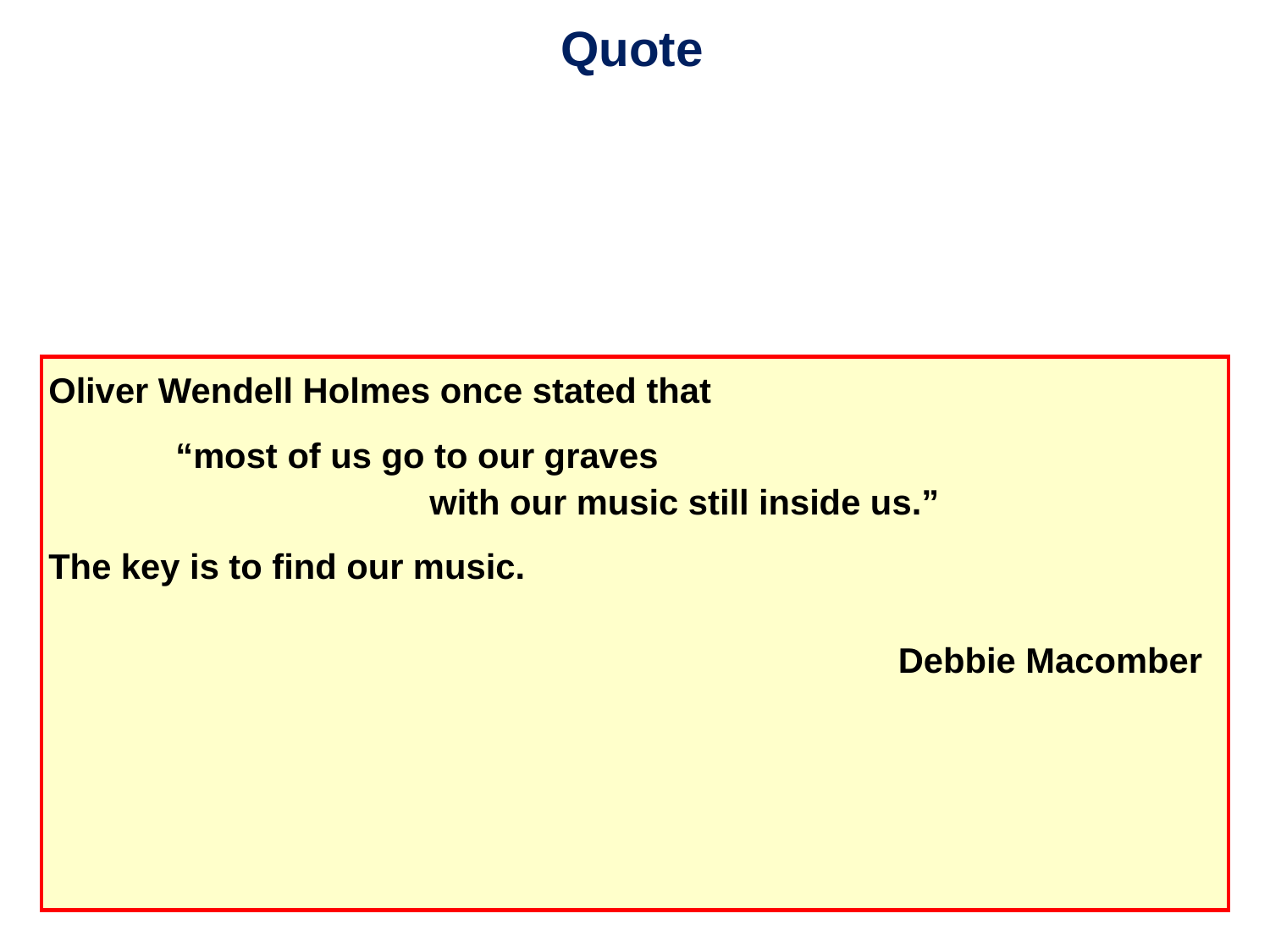

Quote
Oliver Wendell Holmes once stated that

	“most of us go to our graves
			with our music still inside us.”

The key is to find our music.
															         Debbie Macomber